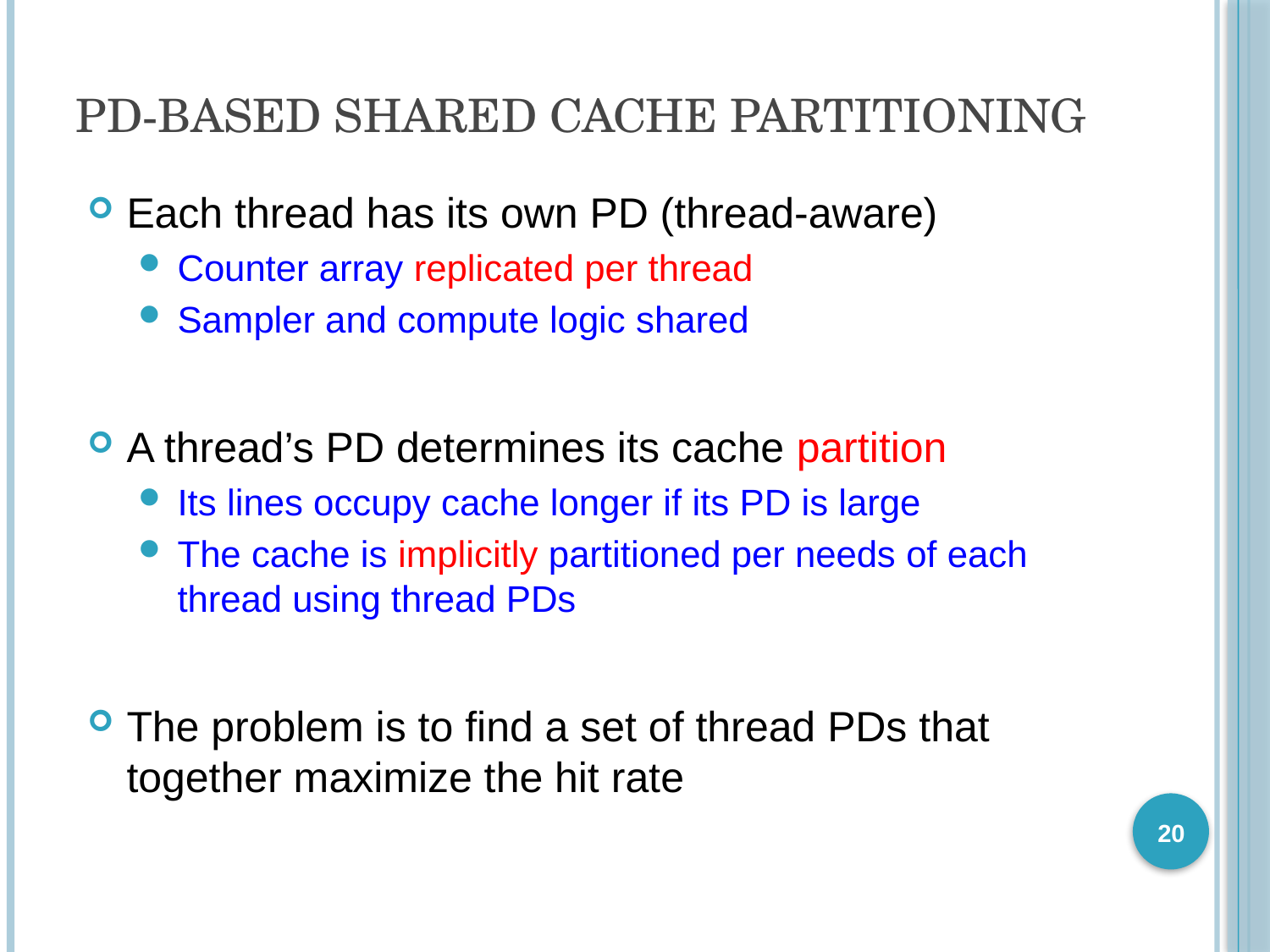

# PD-based Shared Cache Partitioning
Each thread has its own PD (thread-aware)
Counter array replicated per thread
Sampler and compute logic shared

A thread’s PD determines its cache partition
Its lines occupy cache longer if its PD is large
The cache is implicitly partitioned per needs of each thread using thread PDs

The problem is to find a set of thread PDs that together maximize the hit rate
20